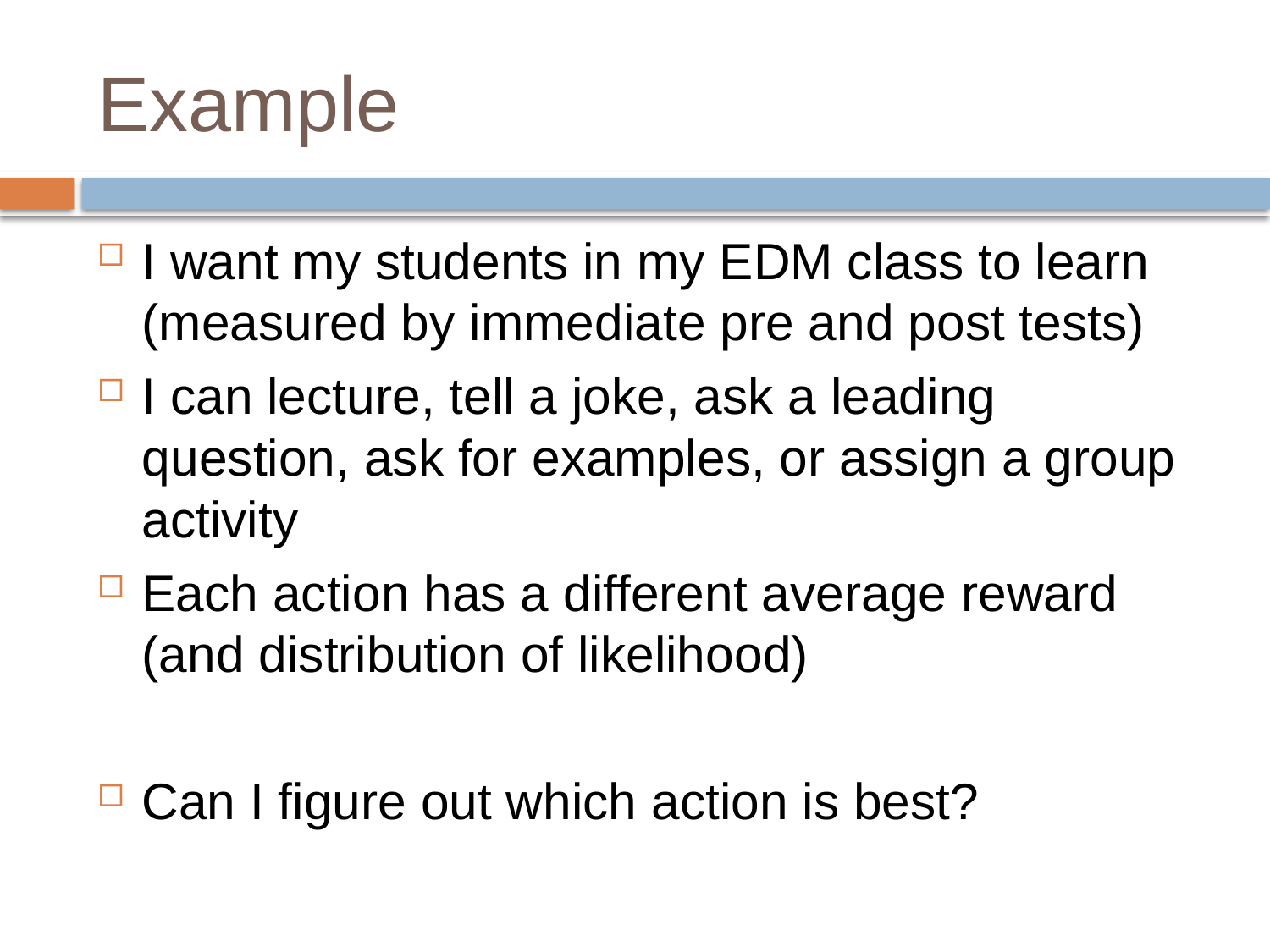

# Example
I want my students in my EDM class to learn (measured by immediate pre and post tests)
I can lecture, tell a joke, ask a leading question, ask for examples, or assign a group activity
Each action has a different average reward (and distribution of likelihood)

Can I figure out which action is best?